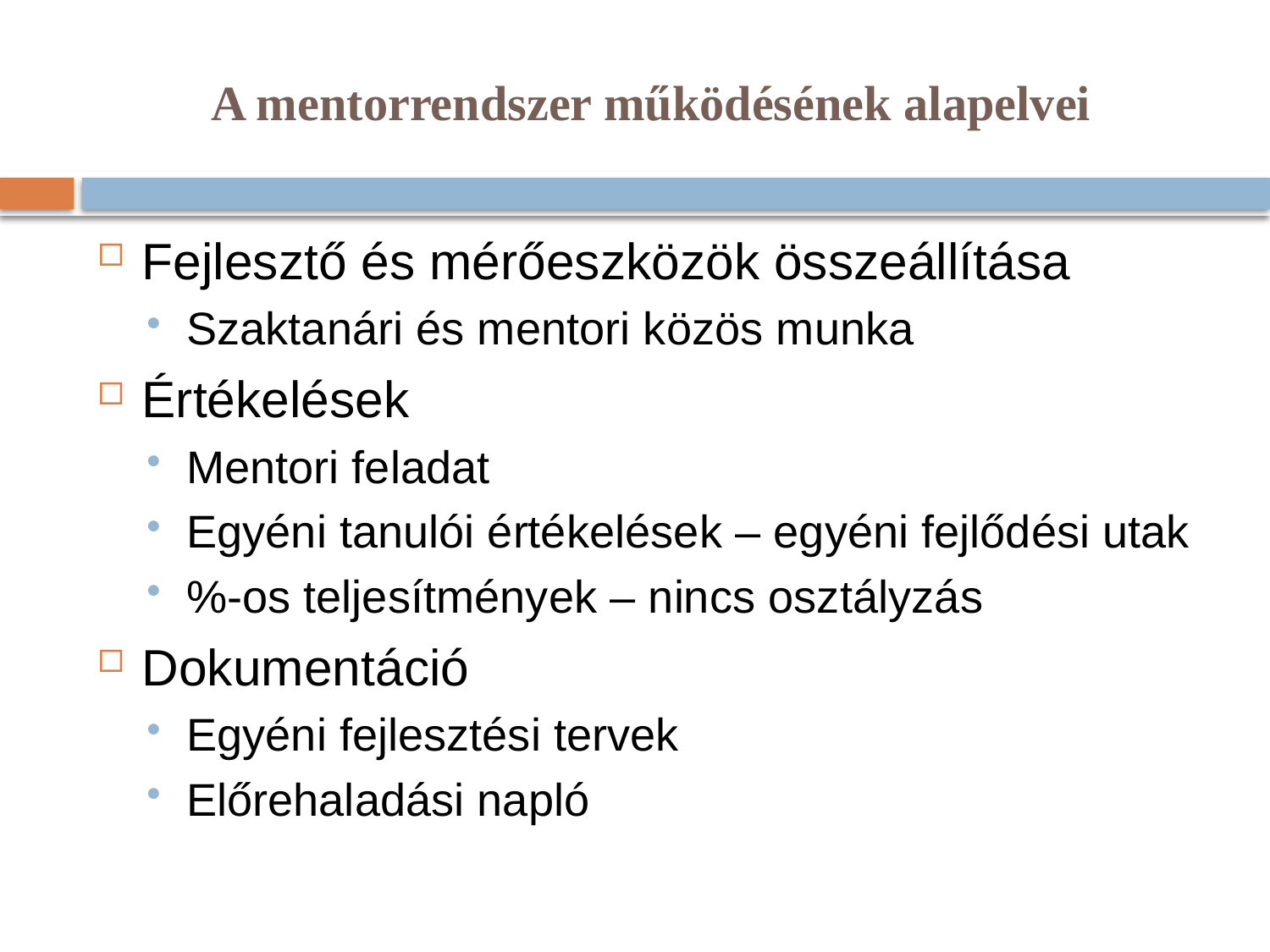

# A mentorrendszer működésének alapelvei
Fejlesztő és mérőeszközök összeállítása
Szaktanári és mentori közös munka
Értékelések
Mentori feladat
Egyéni tanulói értékelések – egyéni fejlődési utak
%-os teljesítmények – nincs osztályzás
Dokumentáció
Egyéni fejlesztési tervek
Előrehaladási napló